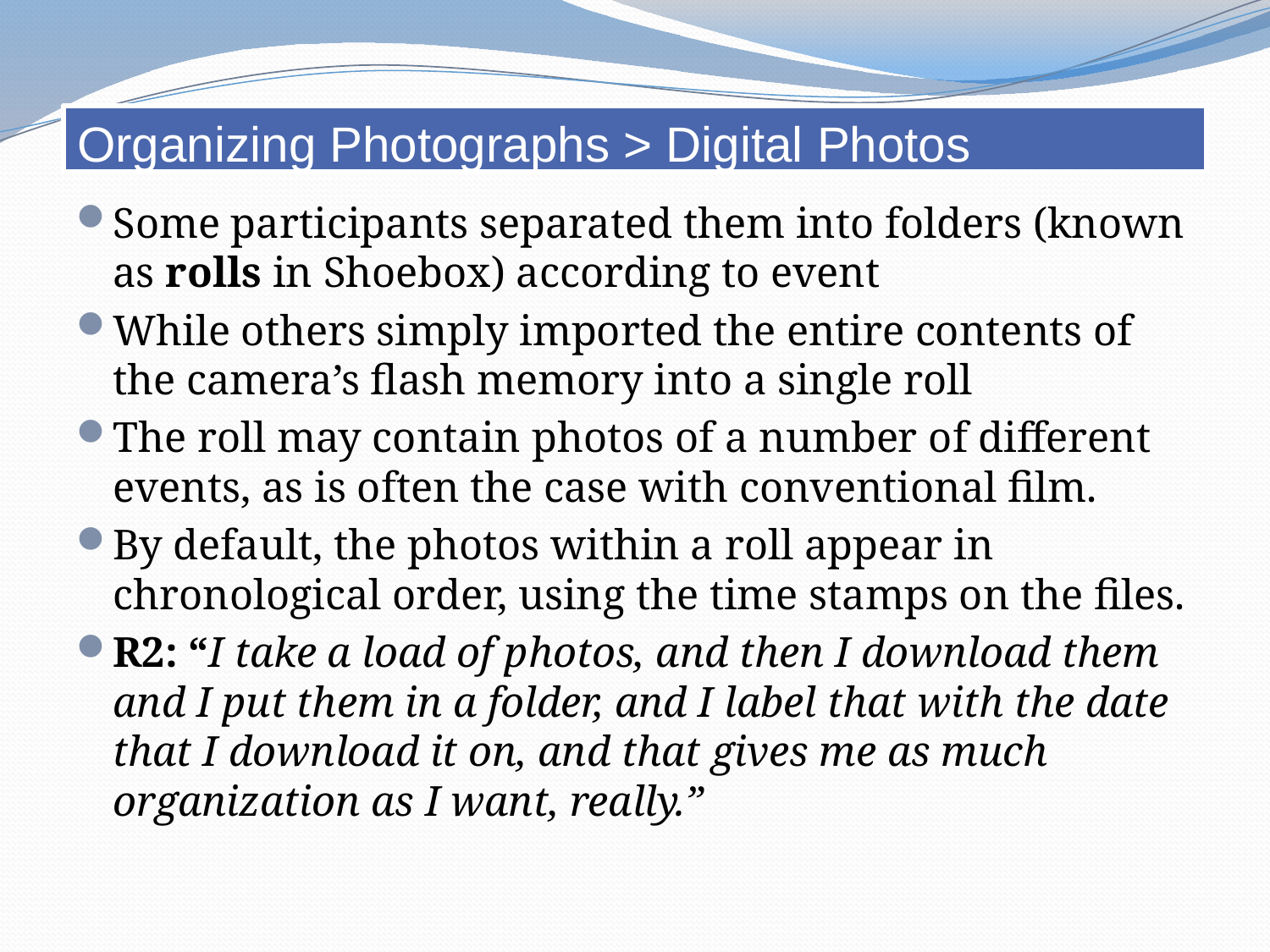

# Organizing Photographs > Digital Photos
Some participants separated them into folders (known as rolls in Shoebox) according to event
While others simply imported the entire contents of the camera’s flash memory into a single roll
The roll may contain photos of a number of different events, as is often the case with conventional film.
By default, the photos within a roll appear in chronological order, using the time stamps on the files.
R2: “I take a load of photos, and then I download them and I put them in a folder, and I label that with the date that I download it on, and that gives me as much organization as I want, really.”